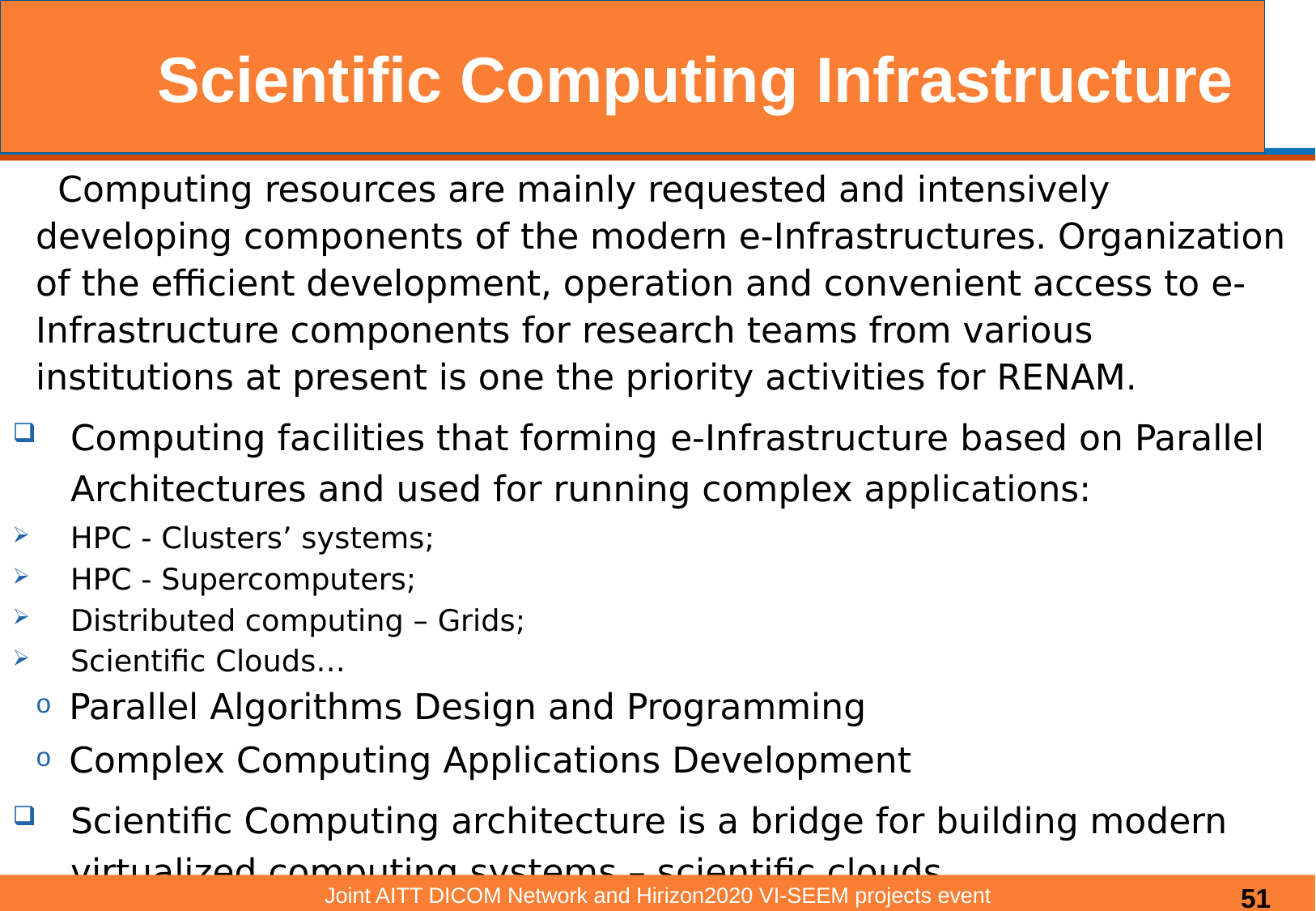

# Scientific Computing Infrastructure
Computing resources are mainly requested and intensively developing components of the modern e-Infrastructures. Organization of the efficient development, operation and convenient access to e-Infrastructure components for research teams from various institutions at present is one the priority activities for RENAM.
Computing facilities that forming e-Infrastructure based on Parallel Architectures and used for running complex applications:
HPC - Clusters’ systems;
HPC - Supercomputers;
Distributed computing – Grids;
Scientific Clouds…
Parallel Algorithms Design and Programming
Complex Computing Applications Development
Scientific Computing architecture is a bridge for building modern virtualized computing systems – scientific clouds

51
Joint AITT DICOM Network and Hirizon2020 VI-SEEM projects event